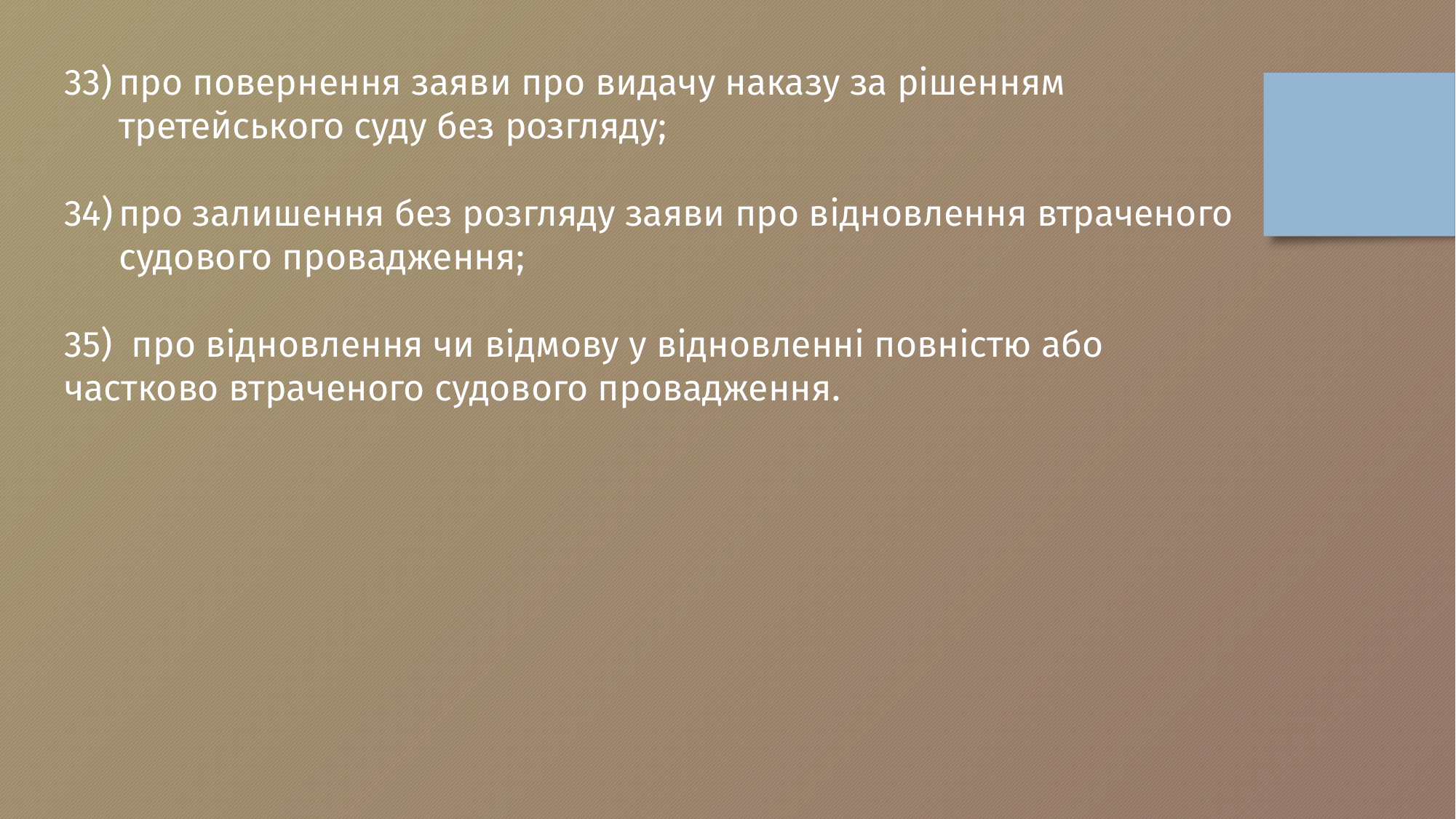

про повернення заяви про видачу наказу за рішенням третейського суду без розгляду;

про залишення без розгляду заяви про відновлення втраченого судового провадження;

35)  про відновлення чи відмову у відновленні повністю або частково втраченого судового провадження.